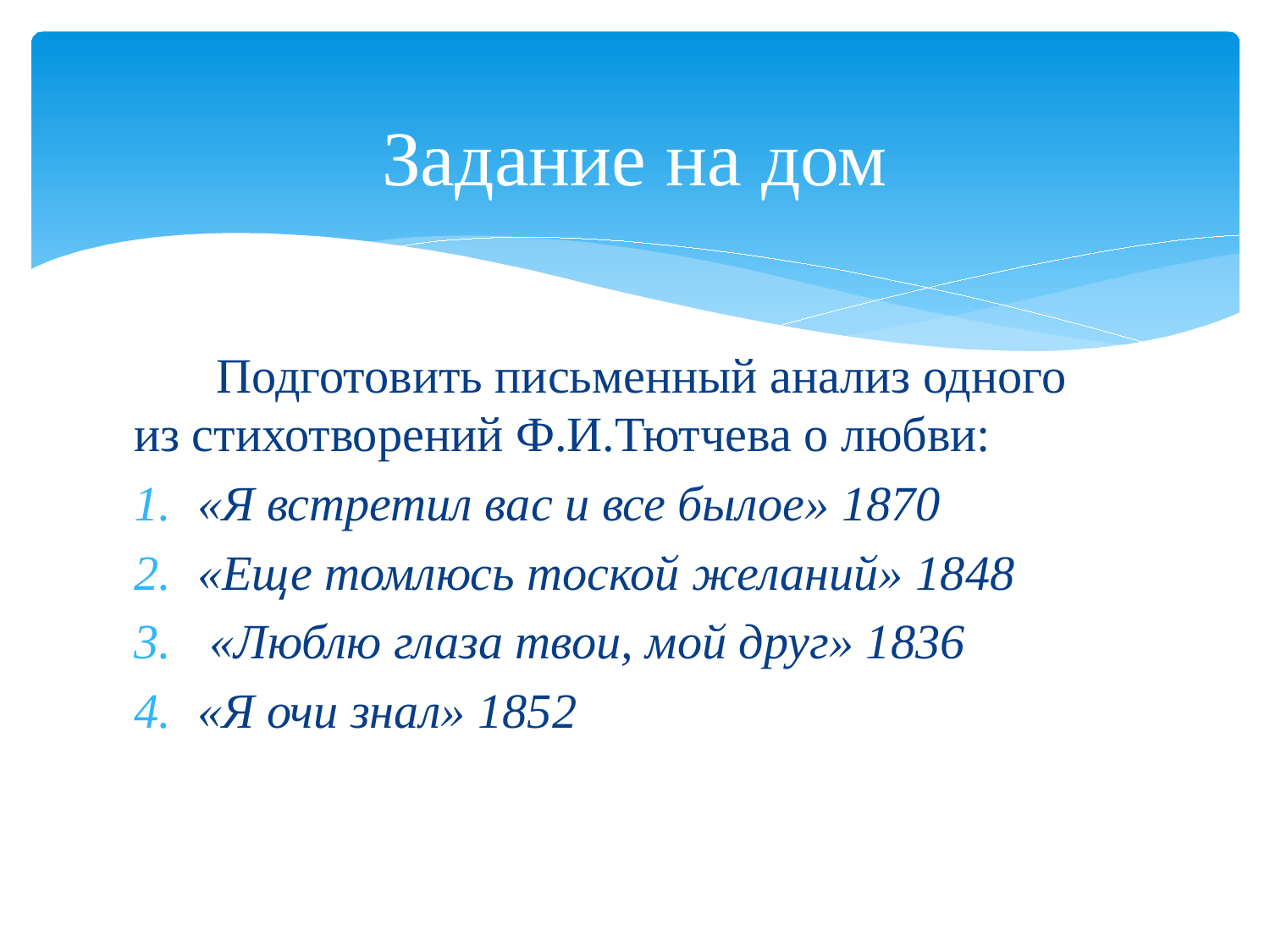

# Задание на дом
      Подготовить письменный анализ одного
из стихотворений Ф.И.Тютчева о любви:
«Я встретил вас и все былое» 1870
«Еще томлюсь тоской желаний» 1848
 «Люблю глаза твои, мой друг» 1836
«Я очи знал» 1852